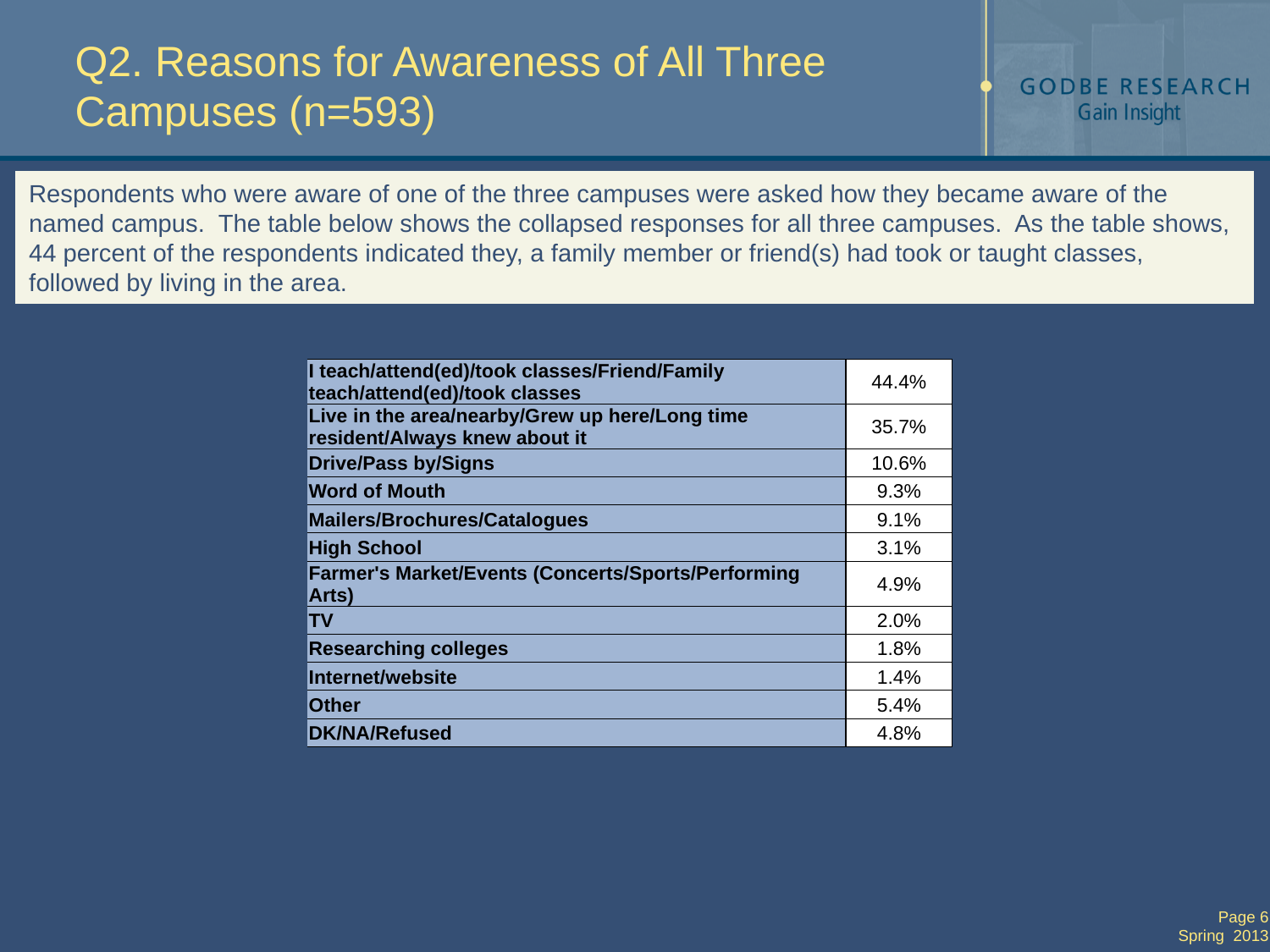

# Q2. Reasons for Awareness of All Three Campuses (n=593)
Respondents who were aware of one of the three campuses were asked how they became aware of the named campus.  The table below shows the collapsed responses for all three campuses.  As the table shows, 44 percent of the respondents indicated they, a family member or friend(s) had took or taught classes, followed by living in the area.
| I teach/attend(ed)/took classes/Friend/Family teach/attend(ed)/took classes | 44.4% |
| --- | --- |
| Live in the area/nearby/Grew up here/Long time resident/Always knew about it | 35.7% |
| Drive/Pass by/Signs | 10.6% |
| Word of Mouth | 9.3% |
| Mailers/Brochures/Catalogues | 9.1% |
| High School | 3.1% |
| Farmer's Market/Events (Concerts/Sports/Performing Arts) | 4.9% |
| TV | 2.0% |
| Researching colleges | 1.8% |
| Internet/website | 1.4% |
| Other | 5.4% |
| DK/NA/Refused | 4.8% |